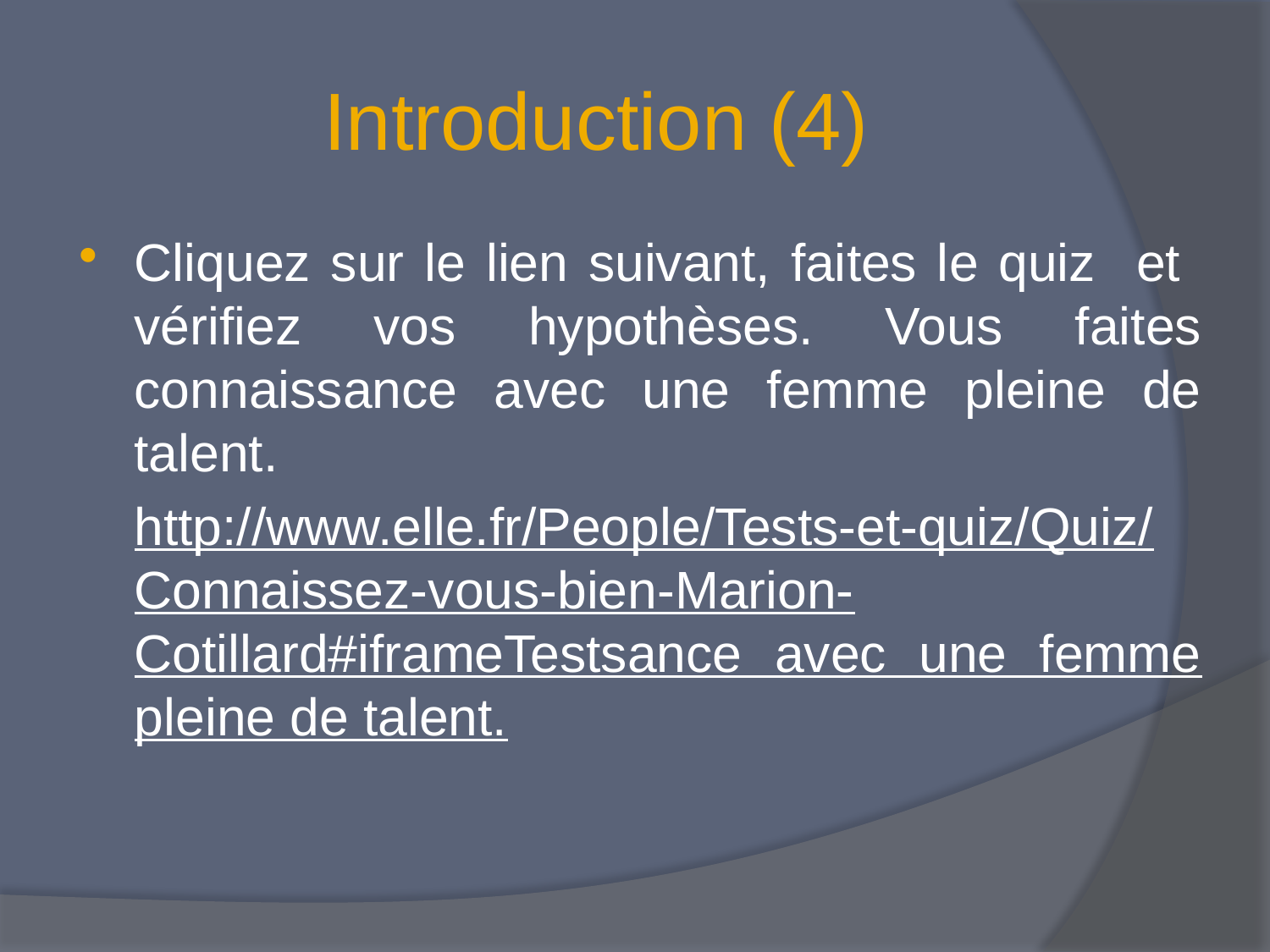

# Introduction (4)
Cliquez sur le lien suivant, faites le quiz  et  vérifiez vos hypothèses. Vous faites connaissance avec une femme pleine de talent.
	http://www.elle.fr/People/Tests-et-quiz/Quiz/Connaissez-vous-bien-Marion-Cotillard#iframeTestsance avec une femme pleine de talent.